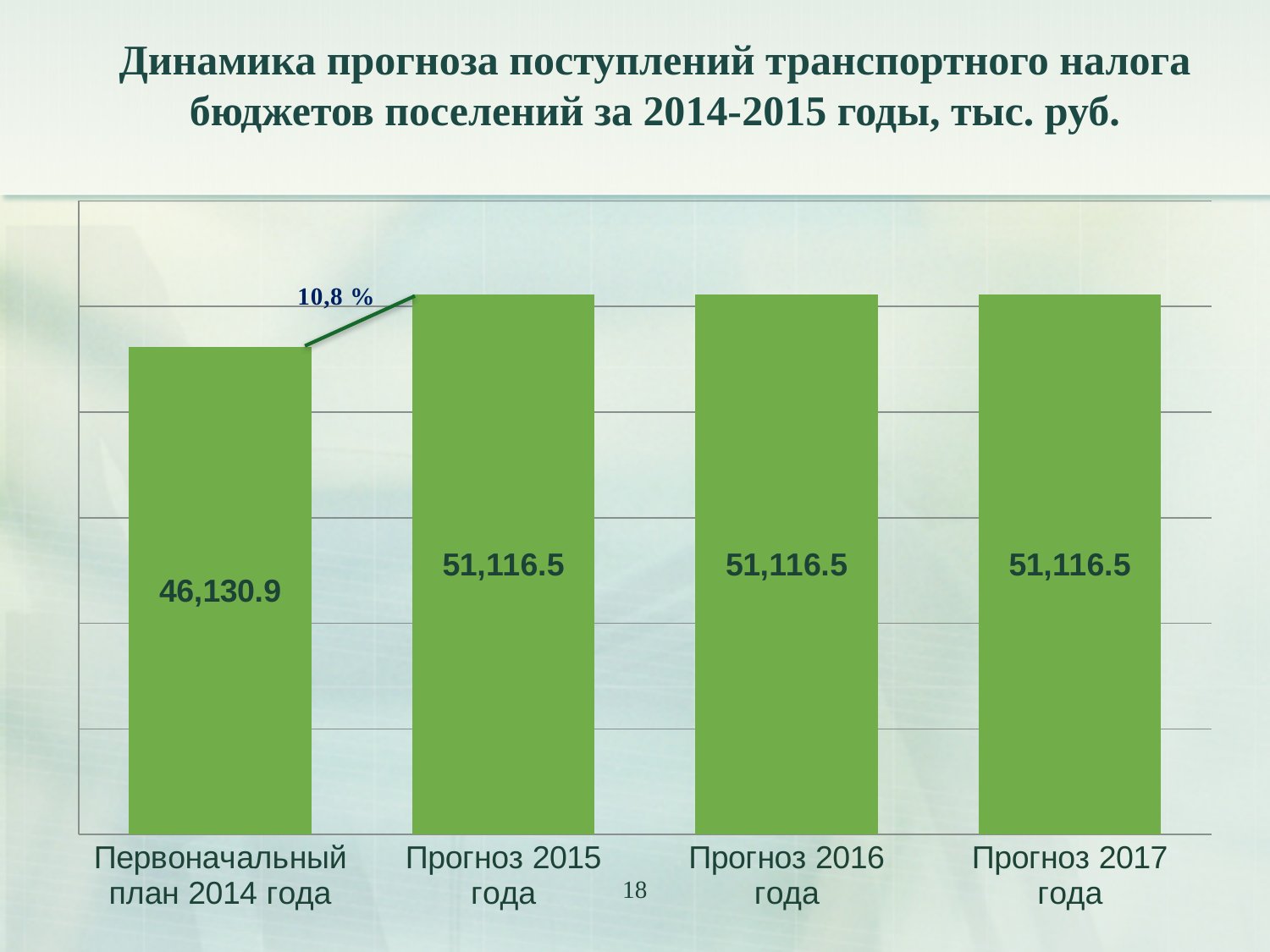

Динамика прогноза поступлений транспортного налога бюджетов поселений за 2014-2015 годы, тыс. руб.

### Chart

| Category | Категория 1 |
|---|---|
| Первоначальный план 2014 года | 46130.9 |
| Прогноз 2015 года | 51116.5 |
| Прогноз 2016 года | 51116.5 |
| Прогноз 2017 года | 51116.5 |
18